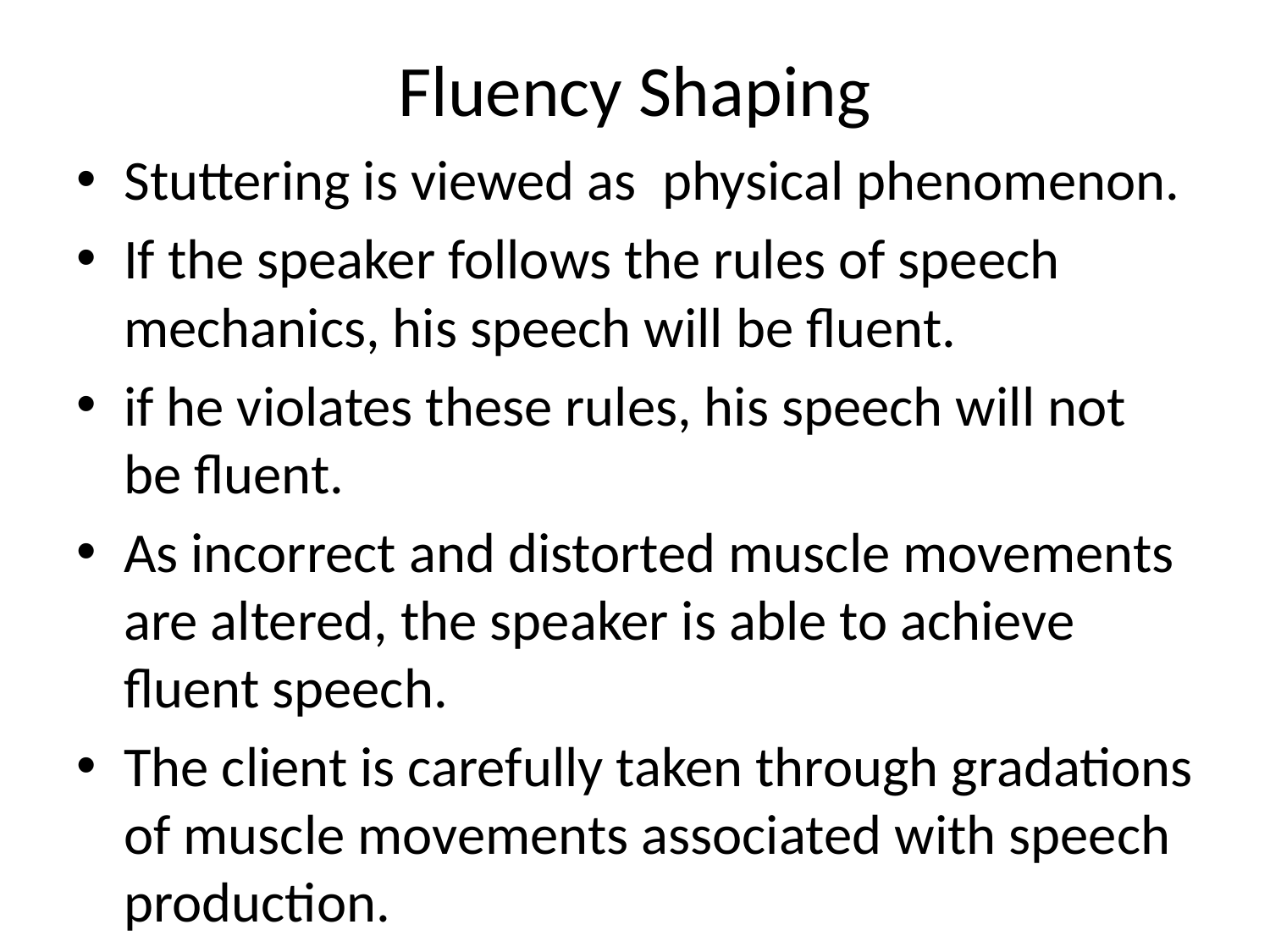

# Fluency Shaping
Stuttering is viewed as  physical phenomenon.
If the speaker follows the rules of speech mechanics, his speech will be fluent.
if he violates these rules, his speech will not be fluent.
As incorrect and distorted muscle movements are altered, the speaker is able to achieve fluent speech.
The client is carefully taken through gradations of muscle movements associated with speech production.